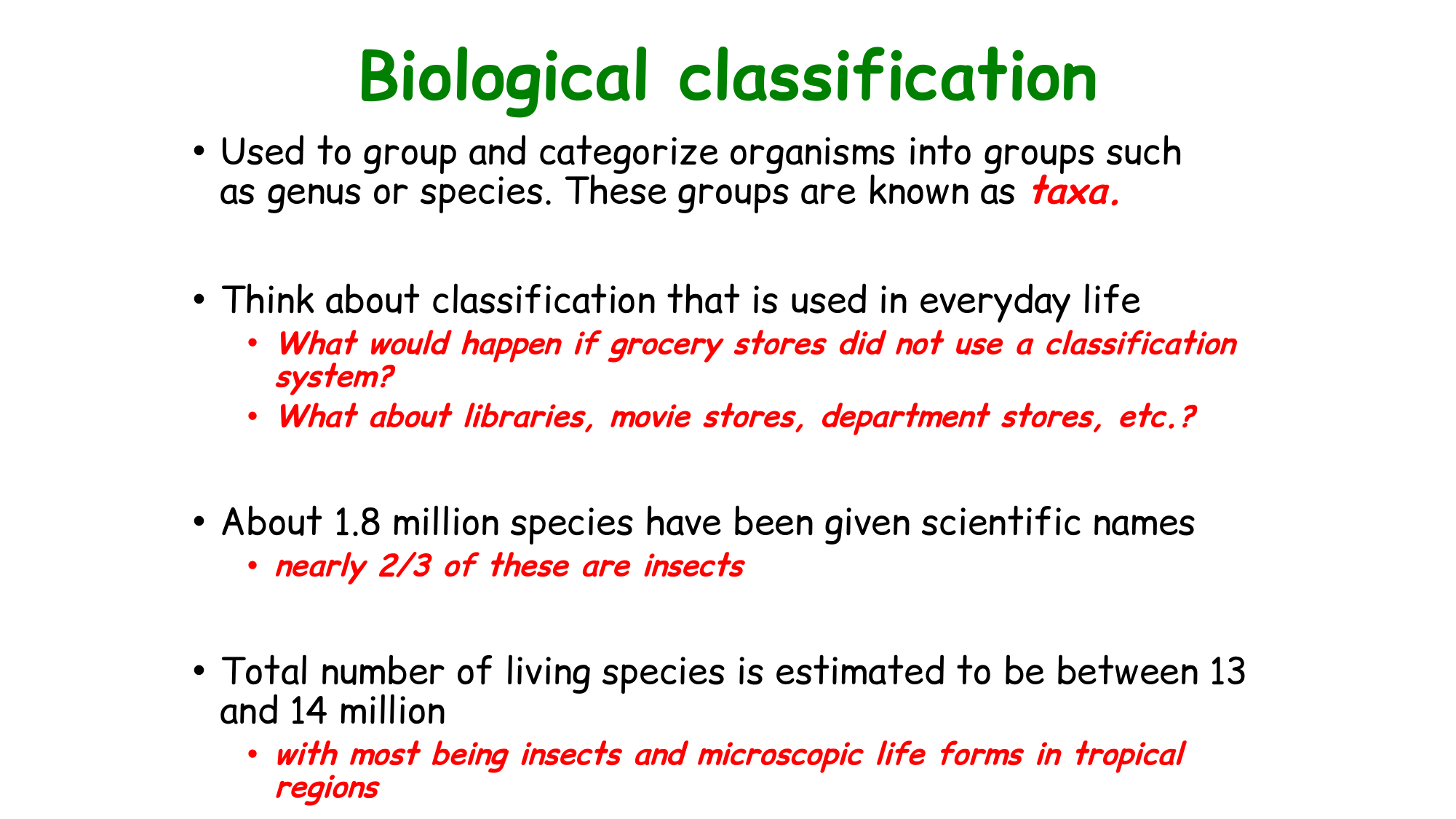

# Biological classification
Used to group and categorize organisms into groups such as genus or species. These groups are known as taxa.

Think about classification that is used in everyday life
What would happen if grocery stores did not use a classification system?
What about libraries, movie stores, department stores, etc.?

About 1.8 million species have been given scientific names
nearly 2/3 of these are insects

Total number of living species is estimated to be between 13 and 14 million
with most being insects and microscopic life forms in tropical regions